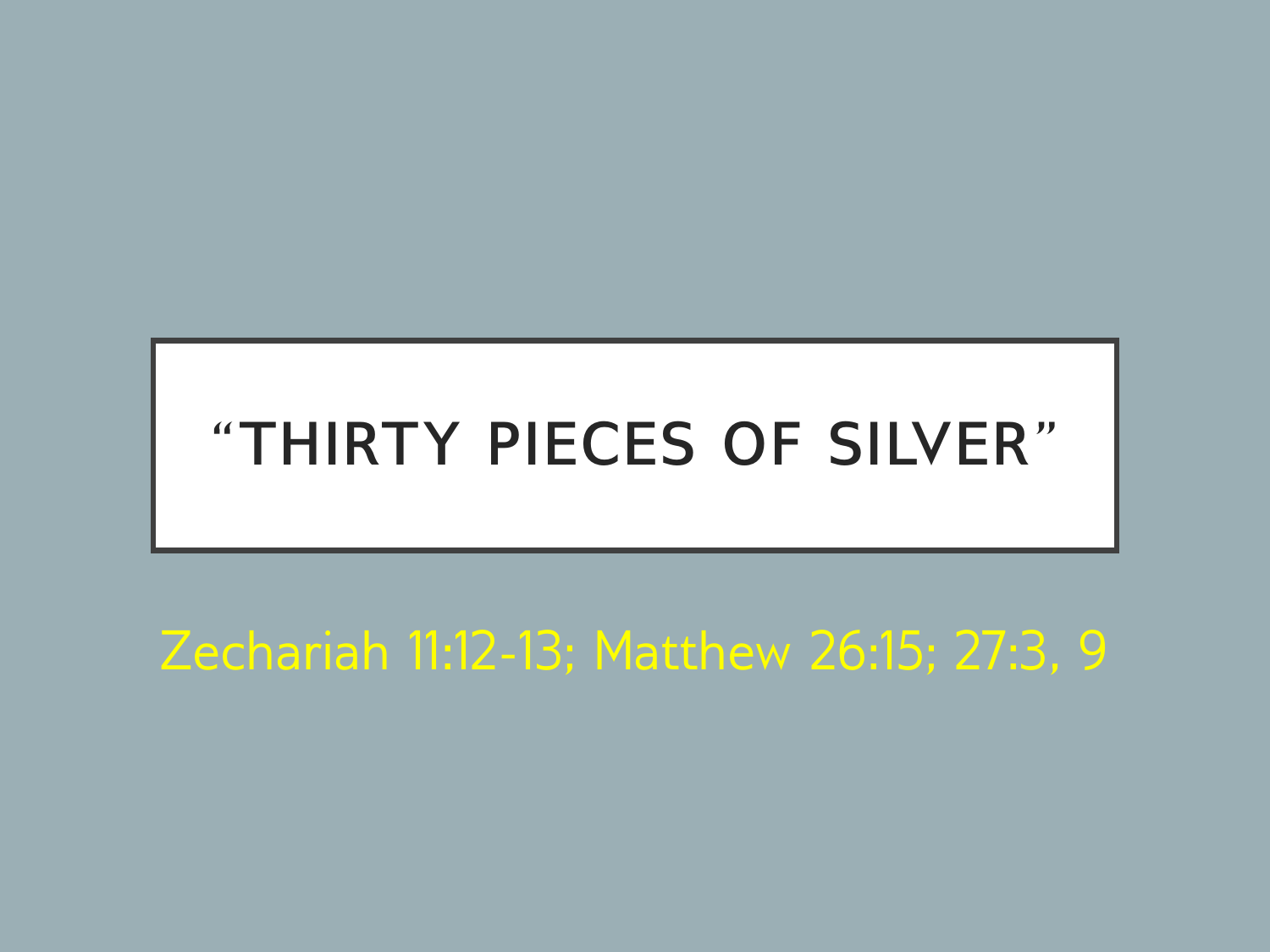

# “Thirty Pieces Of Silver”
Zechariah 11:12-13; Matthew 26:15; 27:3, 9